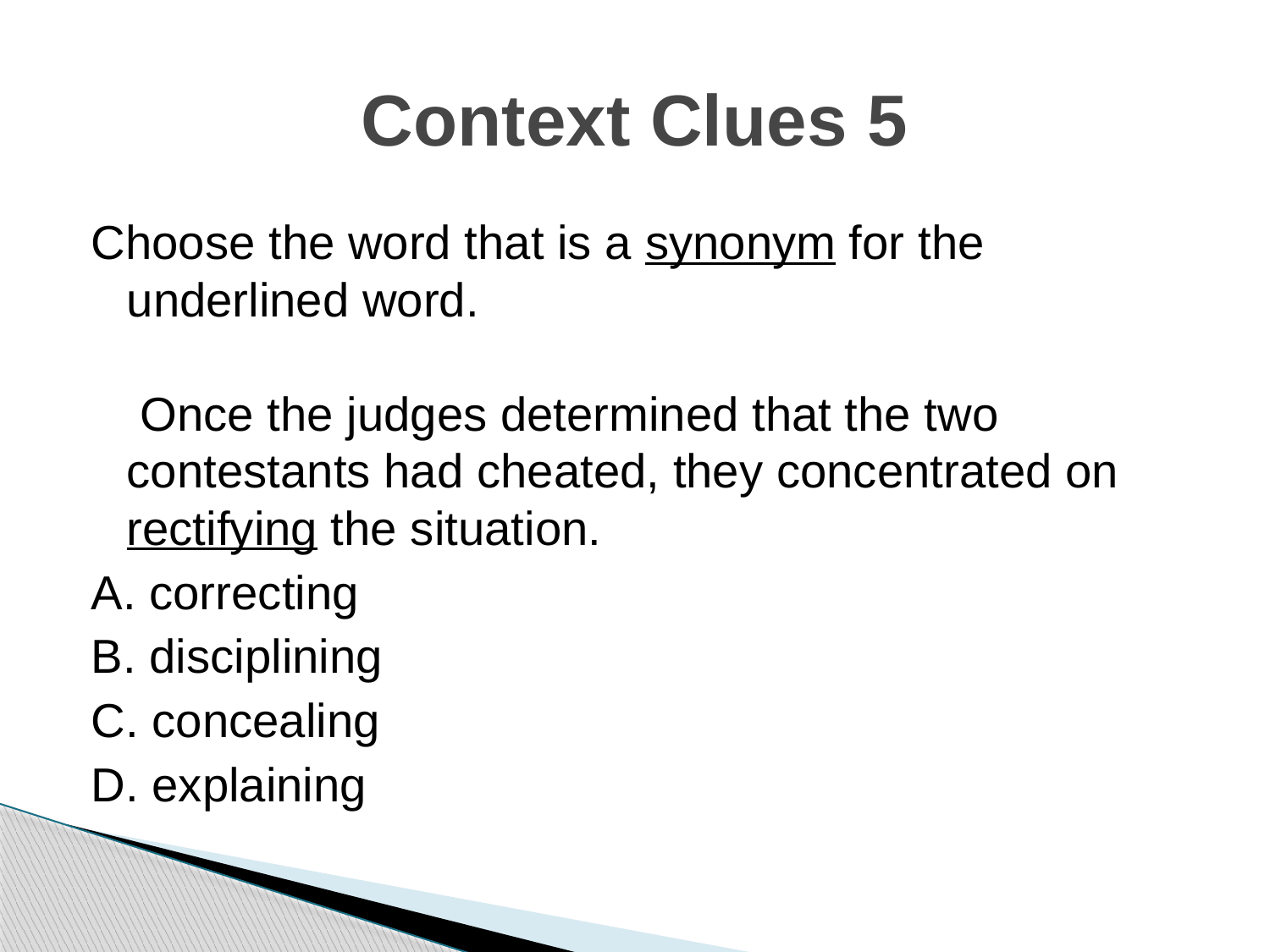

# Context Clues 5
Choose the word that is a synonym for the underlined word.
 Once the judges determined that the two contestants had cheated, they concentrated on rectifying the situation.
A. correcting
B. disciplining
C. concealing
D. explaining